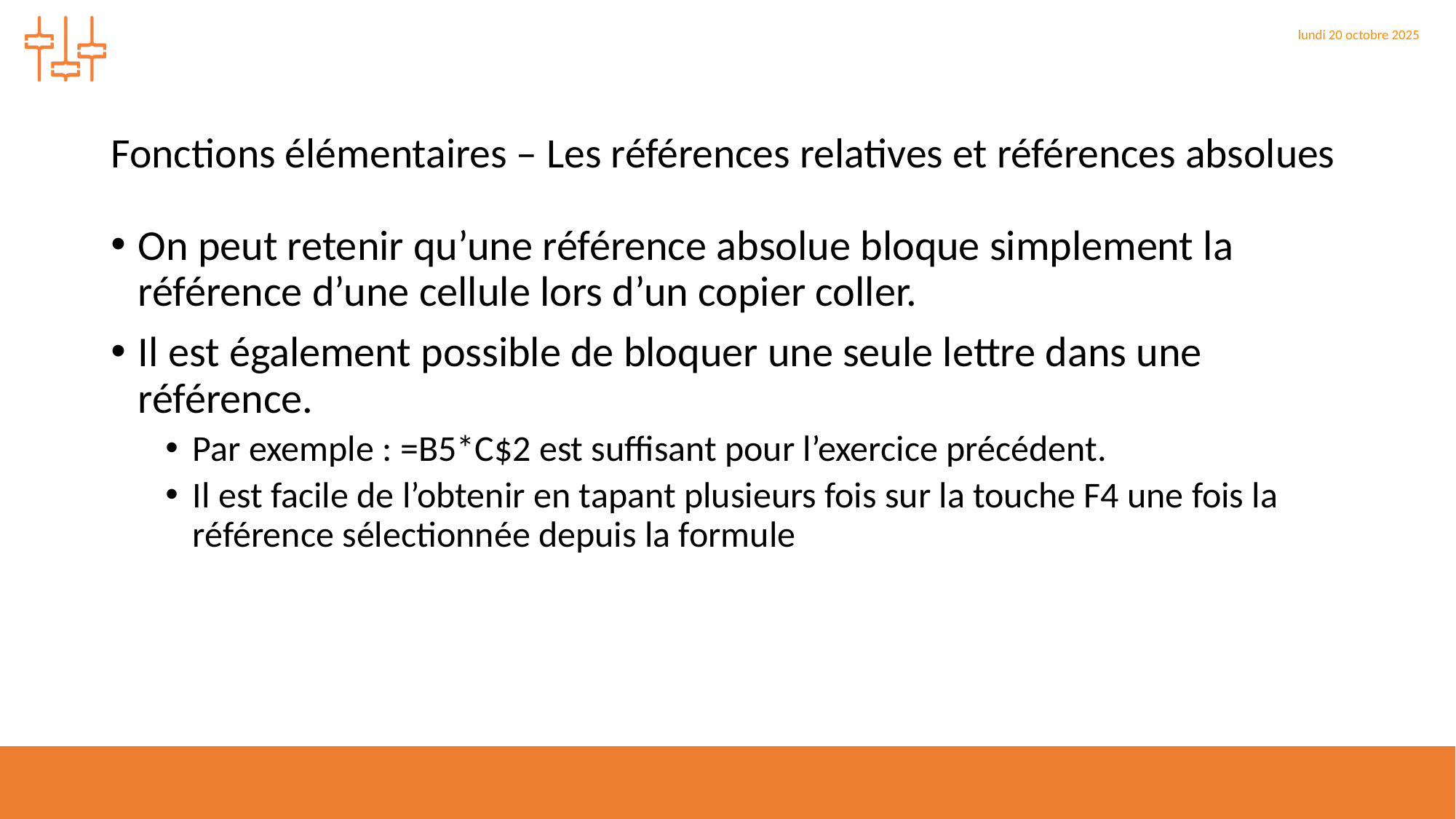

# Fonctions élémentaires – Les références relatives et références absolues
On peut retenir qu’une référence absolue bloque simplement la référence d’une cellule lors d’un copier coller.
Il est également possible de bloquer une seule lettre dans une référence.
Par exemple : =B5*C$2 est suffisant pour l’exercice précédent.
Il est facile de l’obtenir en tapant plusieurs fois sur la touche F4 une fois la référence sélectionnée depuis la formule